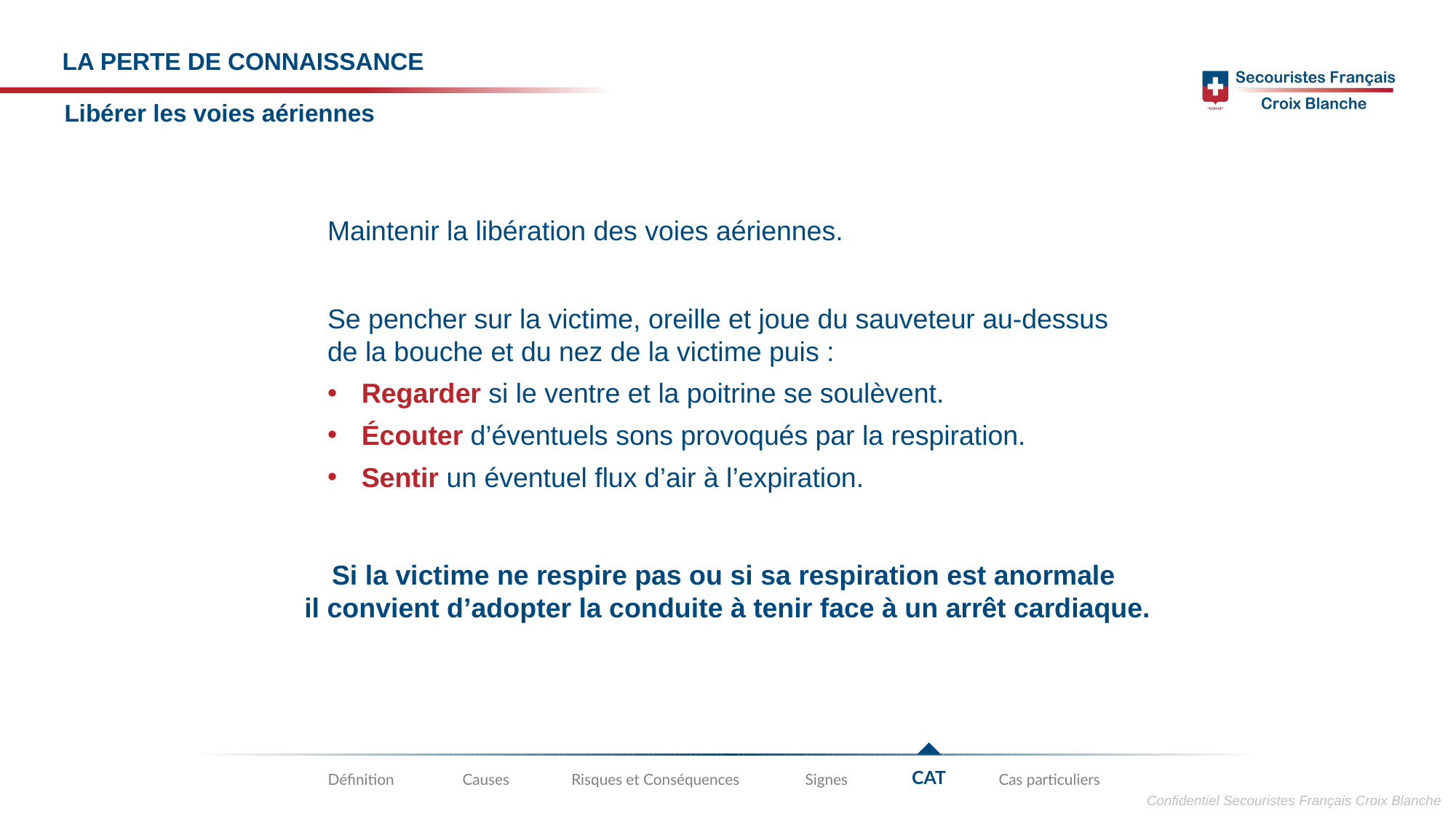

LA PERTE DE CONNAISSANCE
Libérer les voies aériennes
Maintenir la libération des voies aériennes.
Se pencher sur la victime, oreille et joue du sauveteur au-dessus de la bouche et du nez de la victime puis :
Regarder si le ventre et la poitrine se soulèvent.
Écouter d’éventuels sons provoqués par la respiration.
Sentir un éventuel flux d’air à l’expiration.
Si la victime ne respire pas ou si sa respiration est anormale
il convient d’adopter la conduite à tenir face à un arrêt cardiaque.